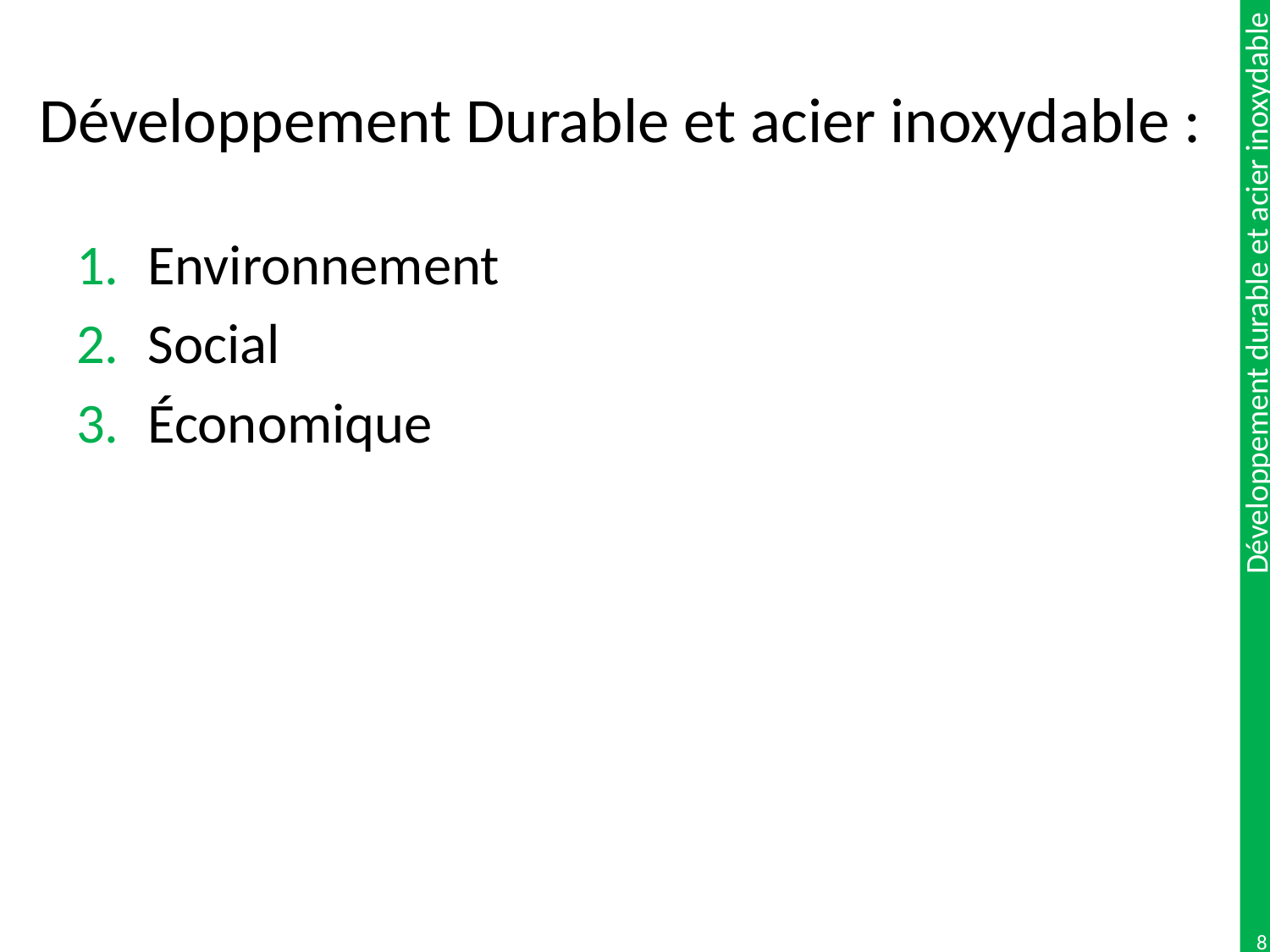

# Développement Durable et acier inoxydable :
Environnement
Social
Économique

8